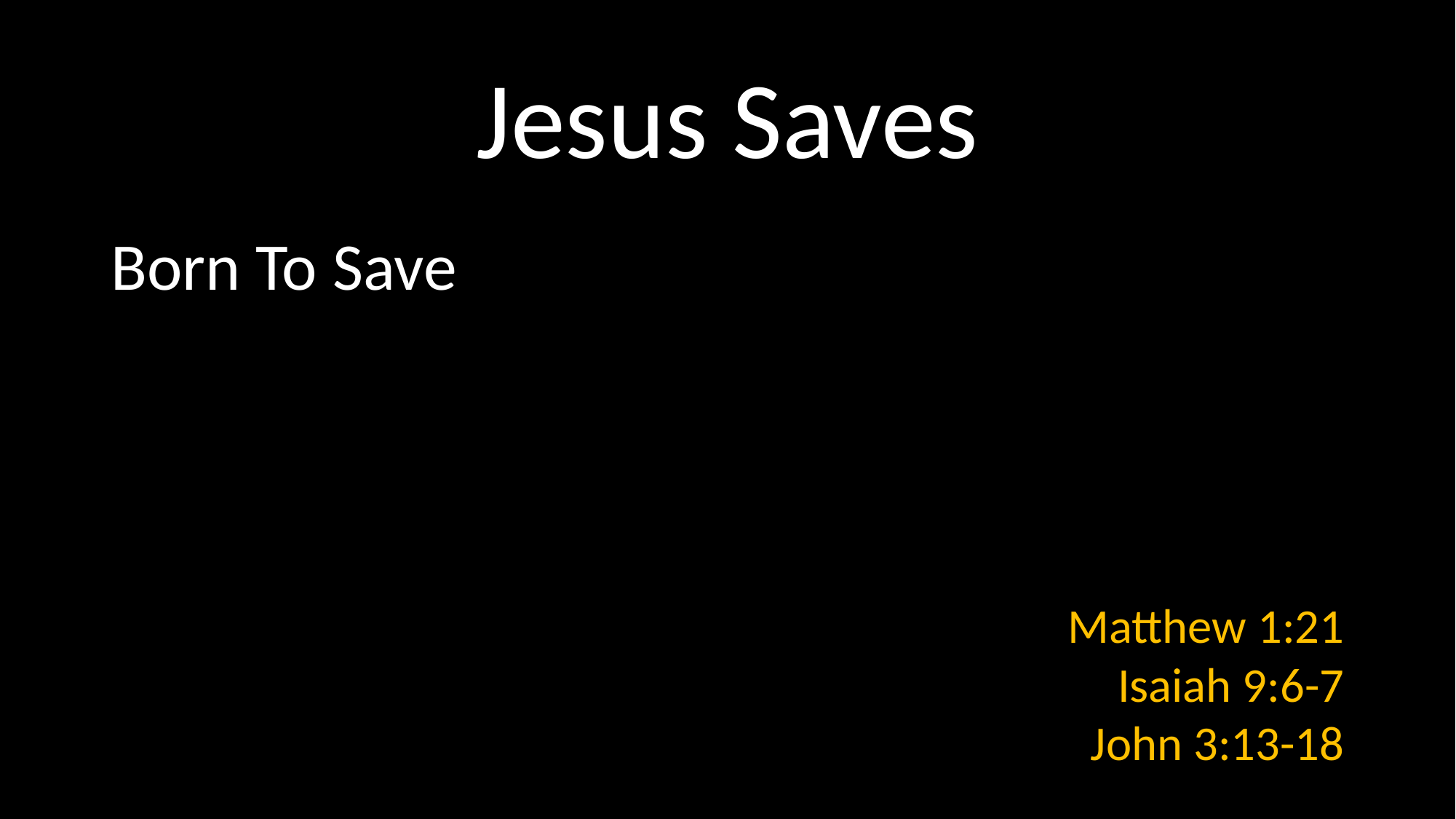

# Jesus Saves
Born To Save
Matthew 1:21
Isaiah 9:6-7
John 3:13-18